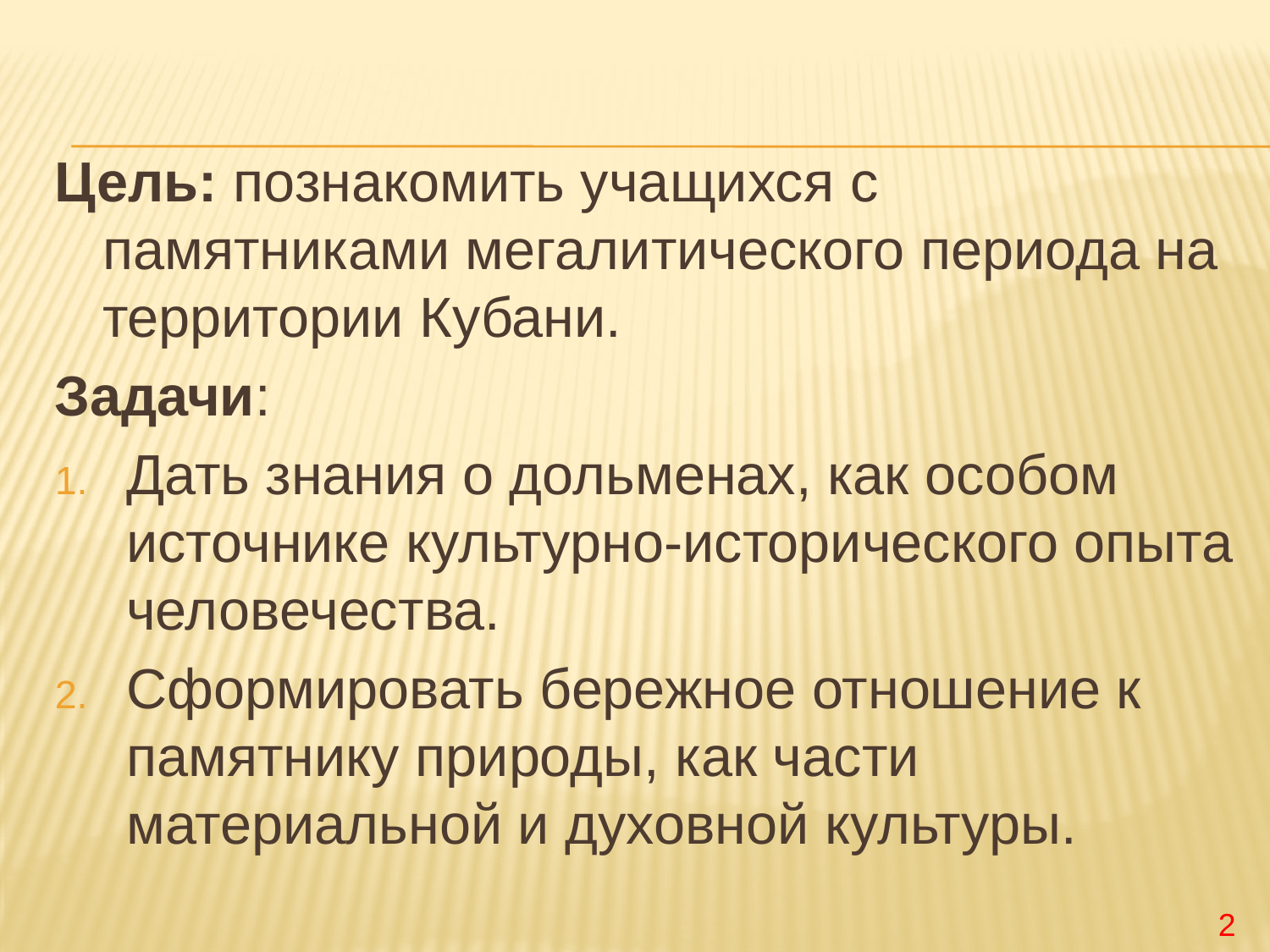

#
Цель: познакомить учащихся с памятниками мегалитического периода на территории Кубани.
Задачи:
Дать знания о дольменах, как особом источнике культурно-исторического опыта человечества.
Сформировать бережное отношение к памятнику природы, как части материальной и духовной культуры.
2